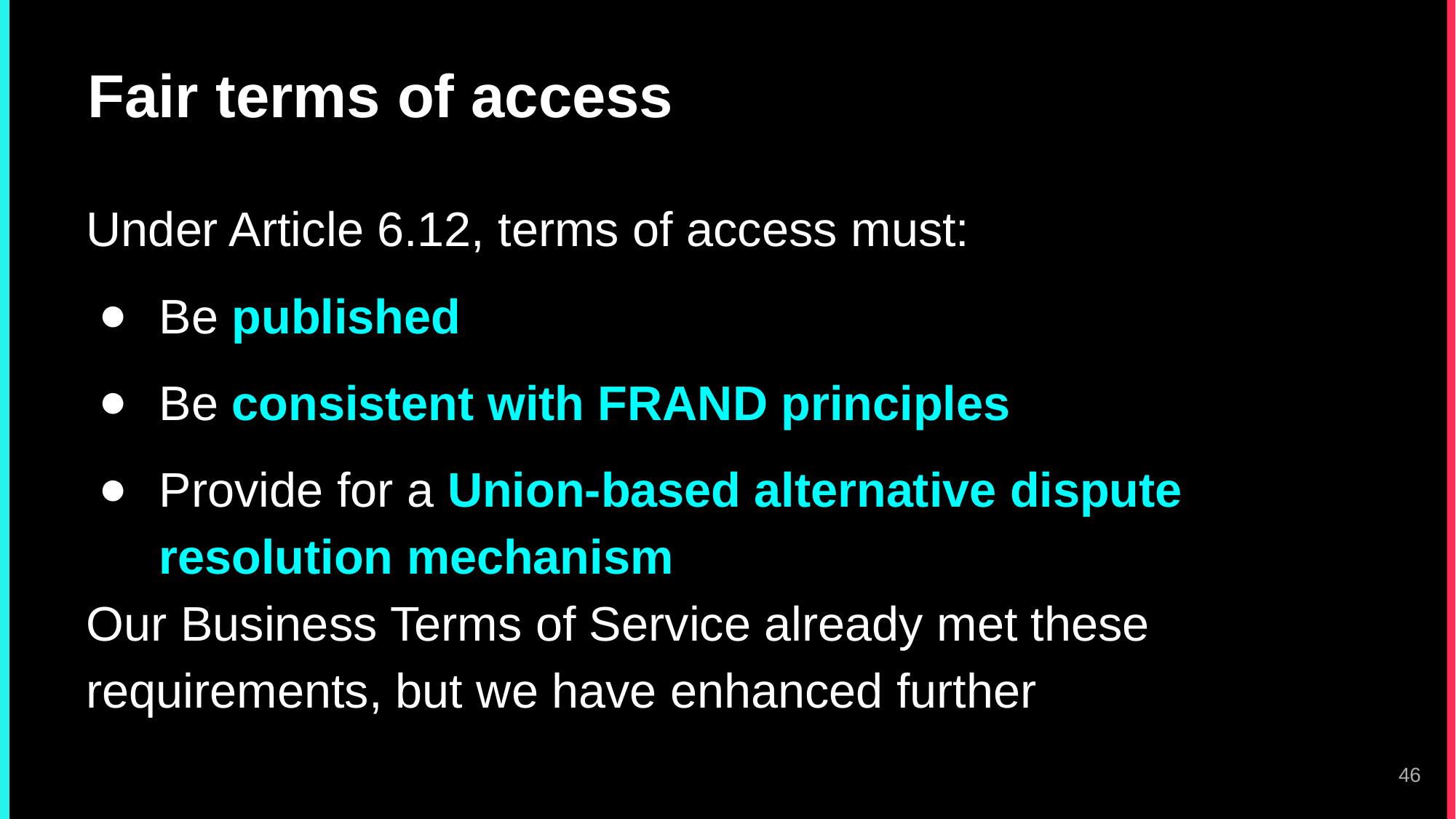

# Fair terms of access
Under Article 6.12, terms of access must:
Be published
Be consistent with FRAND principles
Provide for a Union-based alternative dispute resolution mechanism
Our Business Terms of Service already met these requirements, but we have enhanced further

46